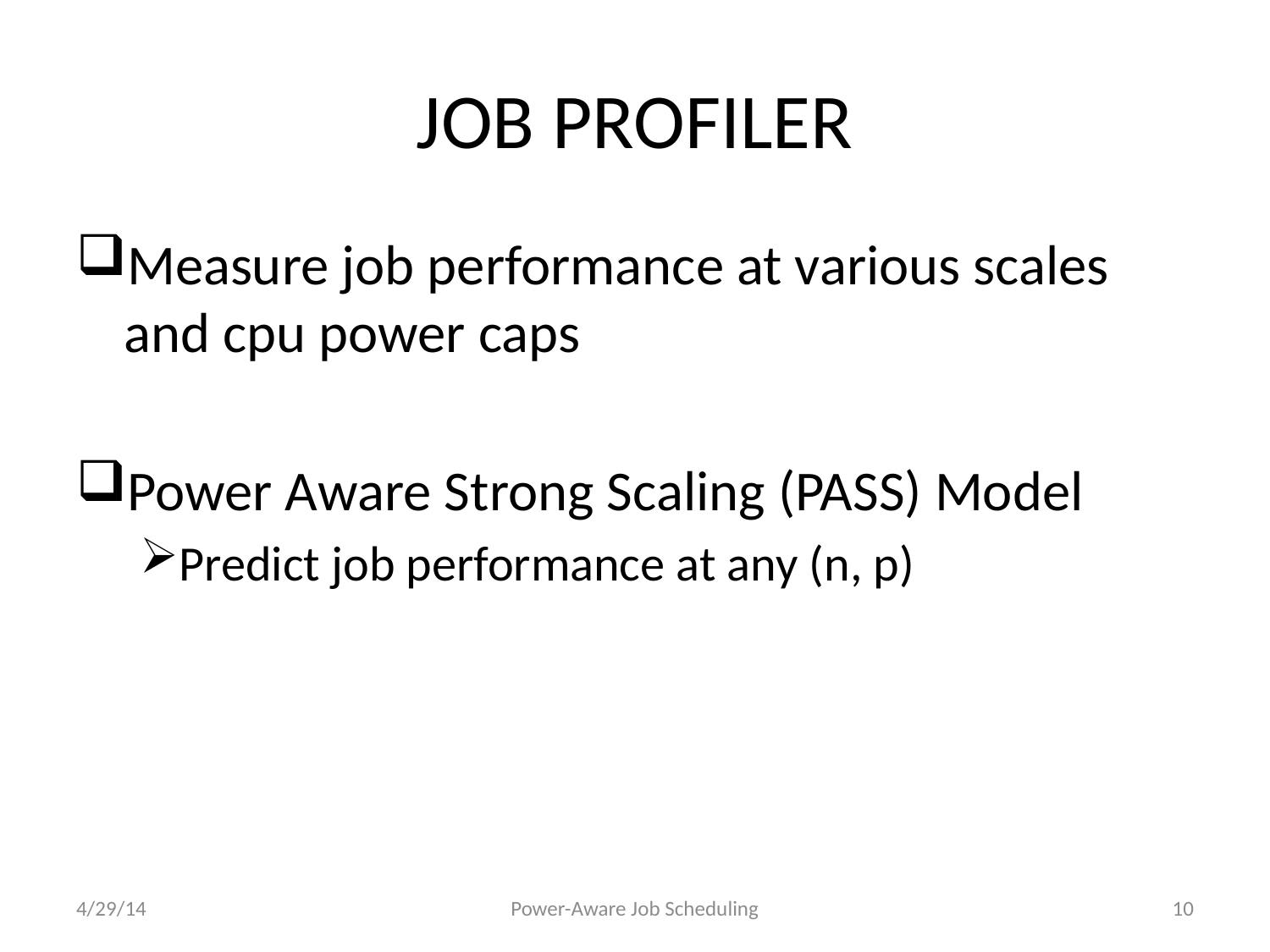

# JOB PROFILER
Measure job performance at various scales and cpu power caps

Power Aware Strong Scaling (PASS) Model
Predict job performance at any (n, p)

4/29/14
Power-Aware Job Scheduling
10